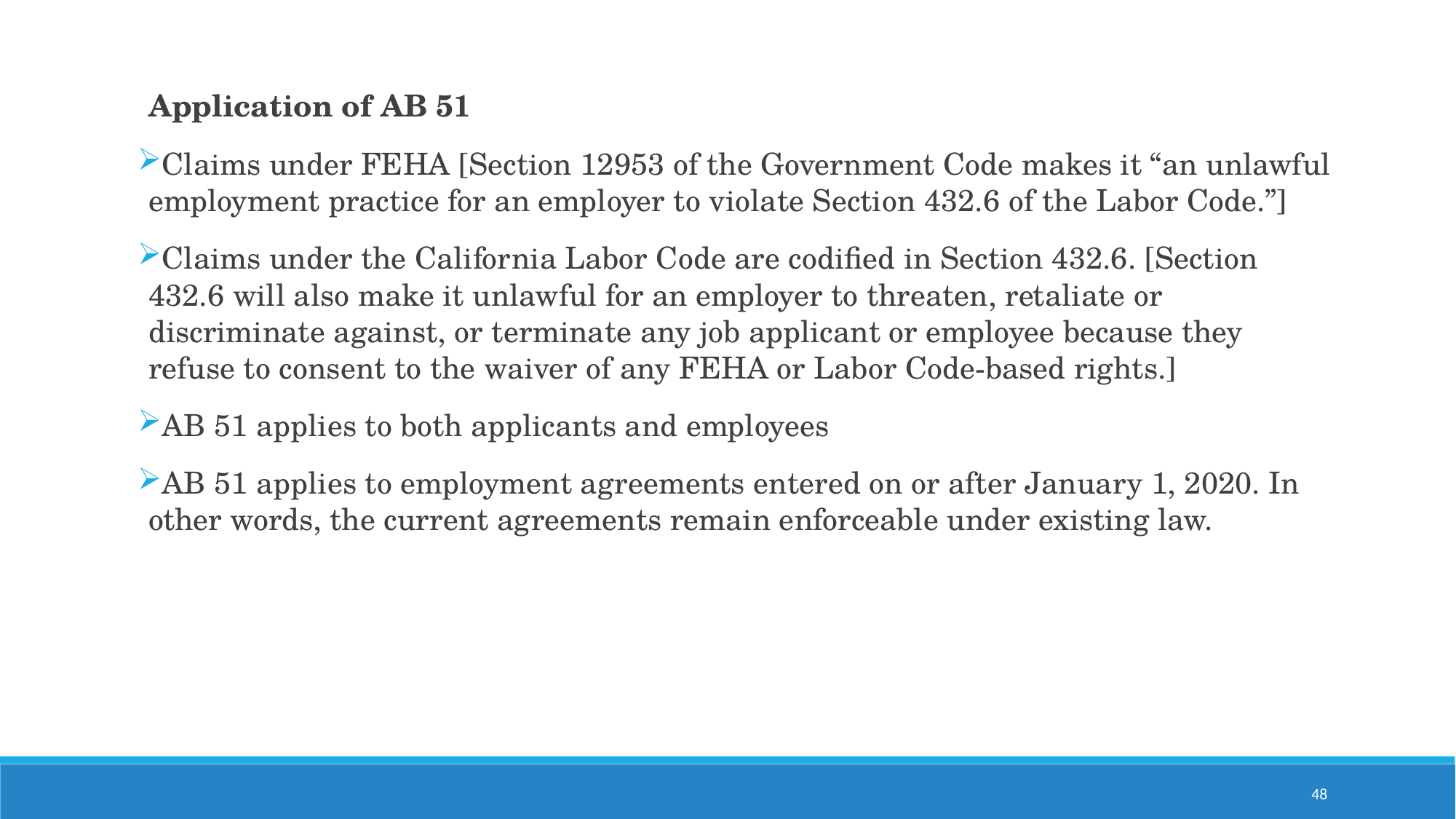

Application of AB 51
Claims under FEHA [Section 12953 of the Government Code makes it “an unlawful employment practice for an employer to violate Section 432.6 of the Labor Code.”]
Claims under the California Labor Code are codified in Section 432.6. [Section 432.6 will also make it unlawful for an employer to threaten, retaliate or discriminate against, or terminate any job applicant or employee because they refuse to consent to the waiver of any FEHA or Labor Code-based rights.]
AB 51 applies to both applicants and employees
AB 51 applies to employment agreements entered on or after January 1, 2020. In other words, the current agreements remain enforceable under existing law.
48